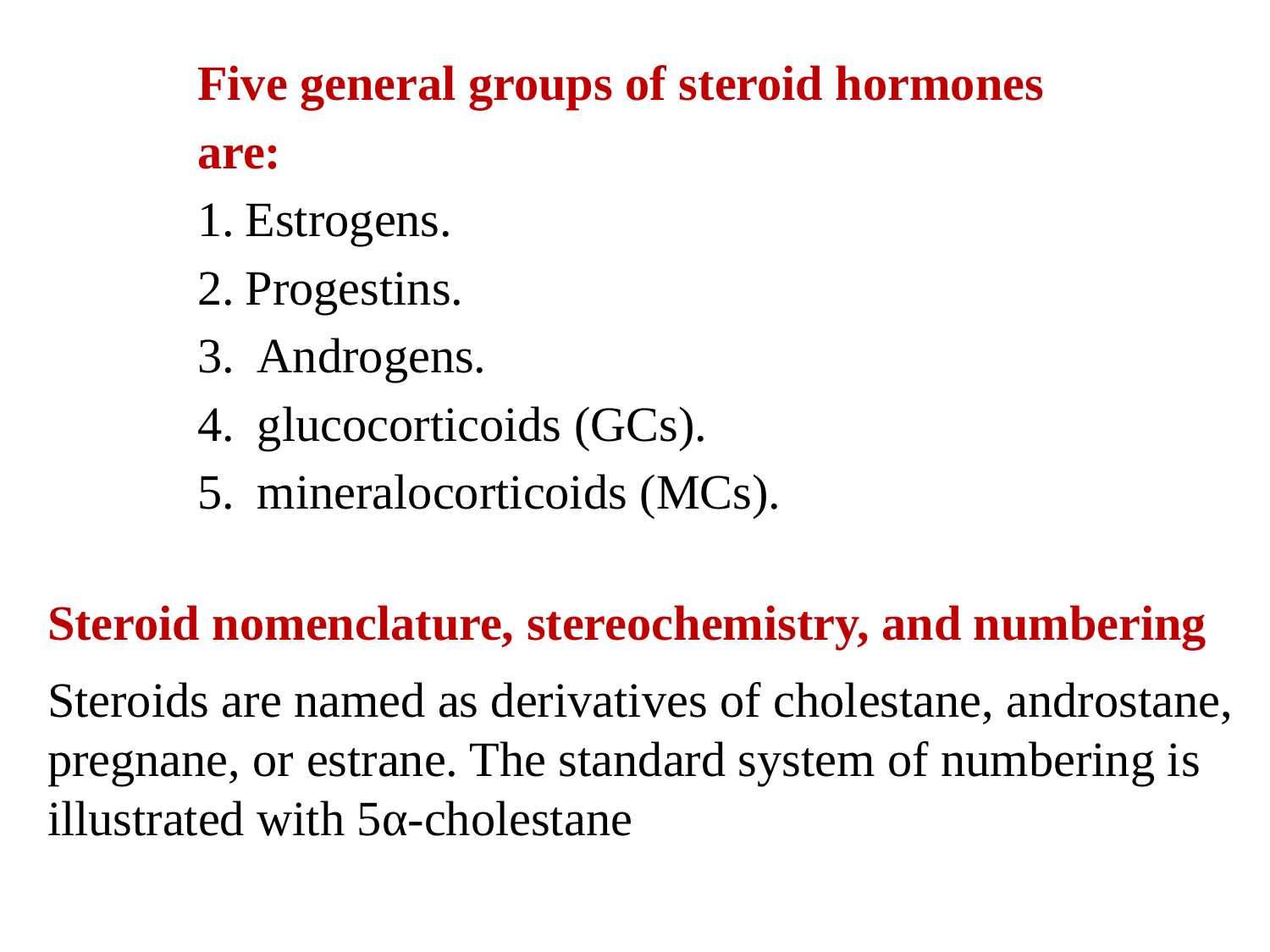

Five general groups of steroid hormones are:
Estrogens.
Progestins.
 Androgens.
 glucocorticoids (GCs).
 mineralocorticoids (MCs).
Steroid nomenclature, stereochemistry, and numbering
Steroids are named as derivatives of cholestane, androstane, pregnane, or estrane. The standard system of numbering is illustrated with 5α-cholestane